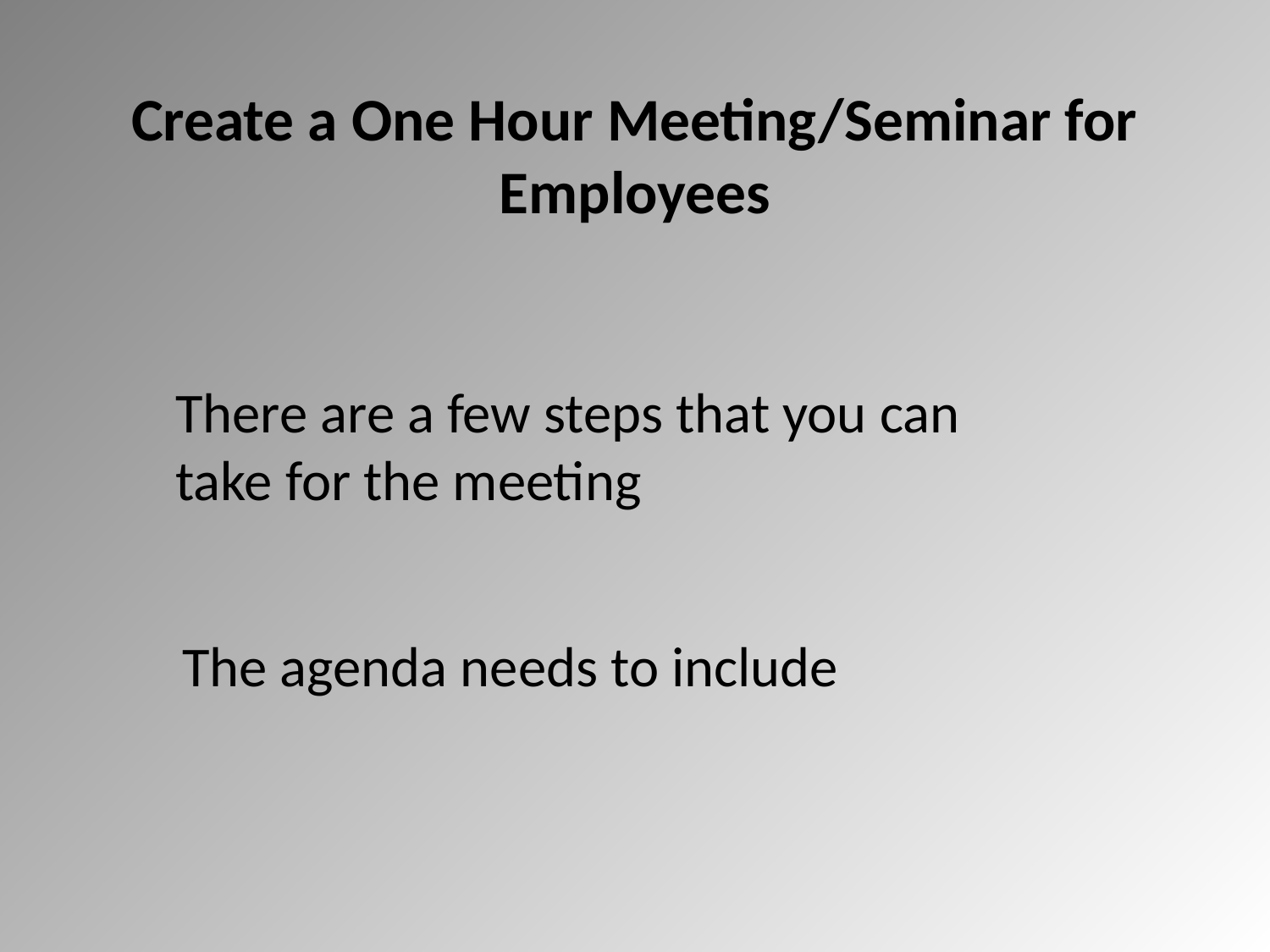

# Create a One Hour Meeting/Seminar for Employees
There are a few steps that you can
take for the meeting

The agenda needs to include